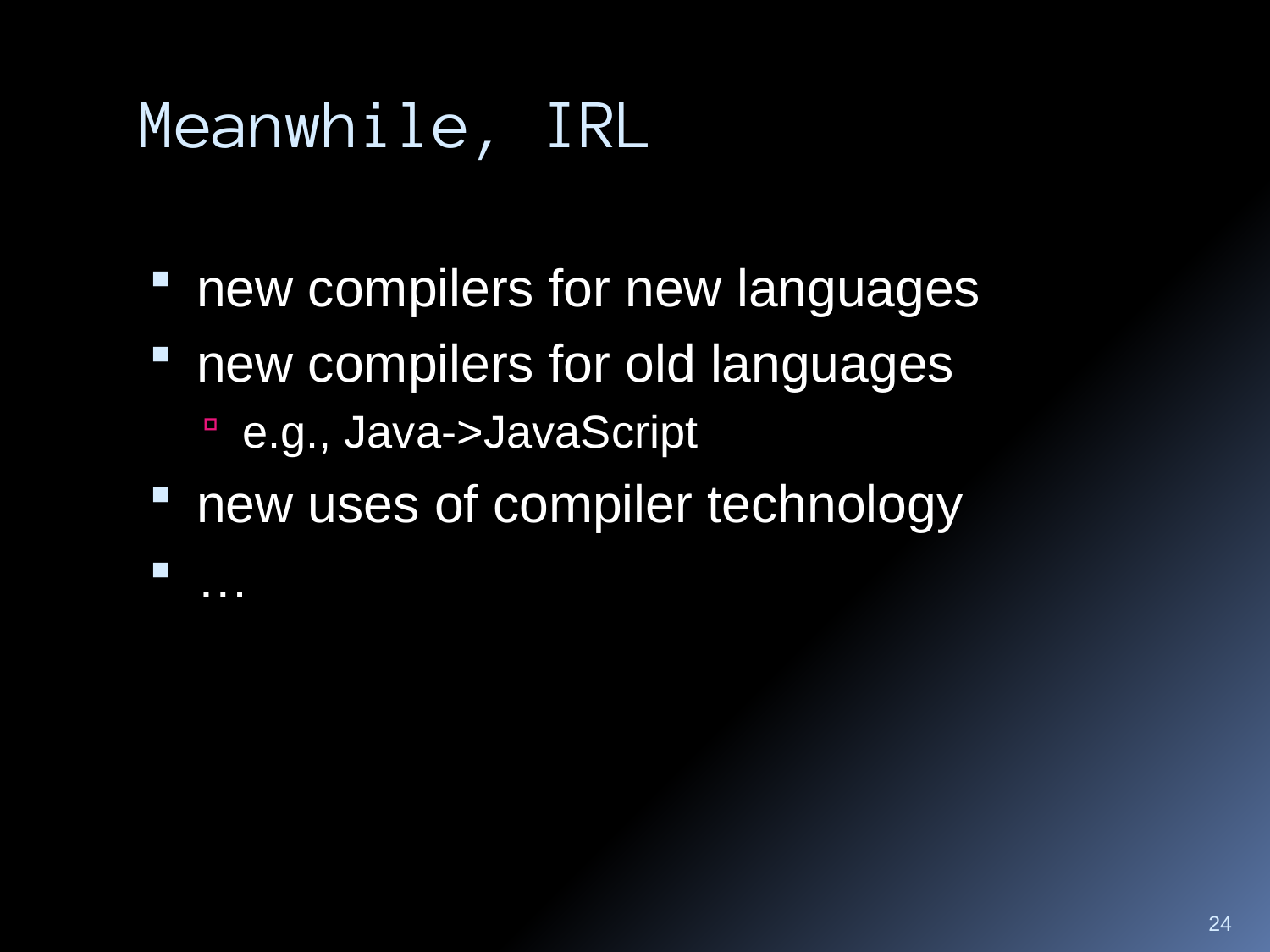

# Meanwhile, IRL
new compilers for new languages
new compilers for old languages
e.g., Java->JavaScript
new uses of compiler technology
…
24